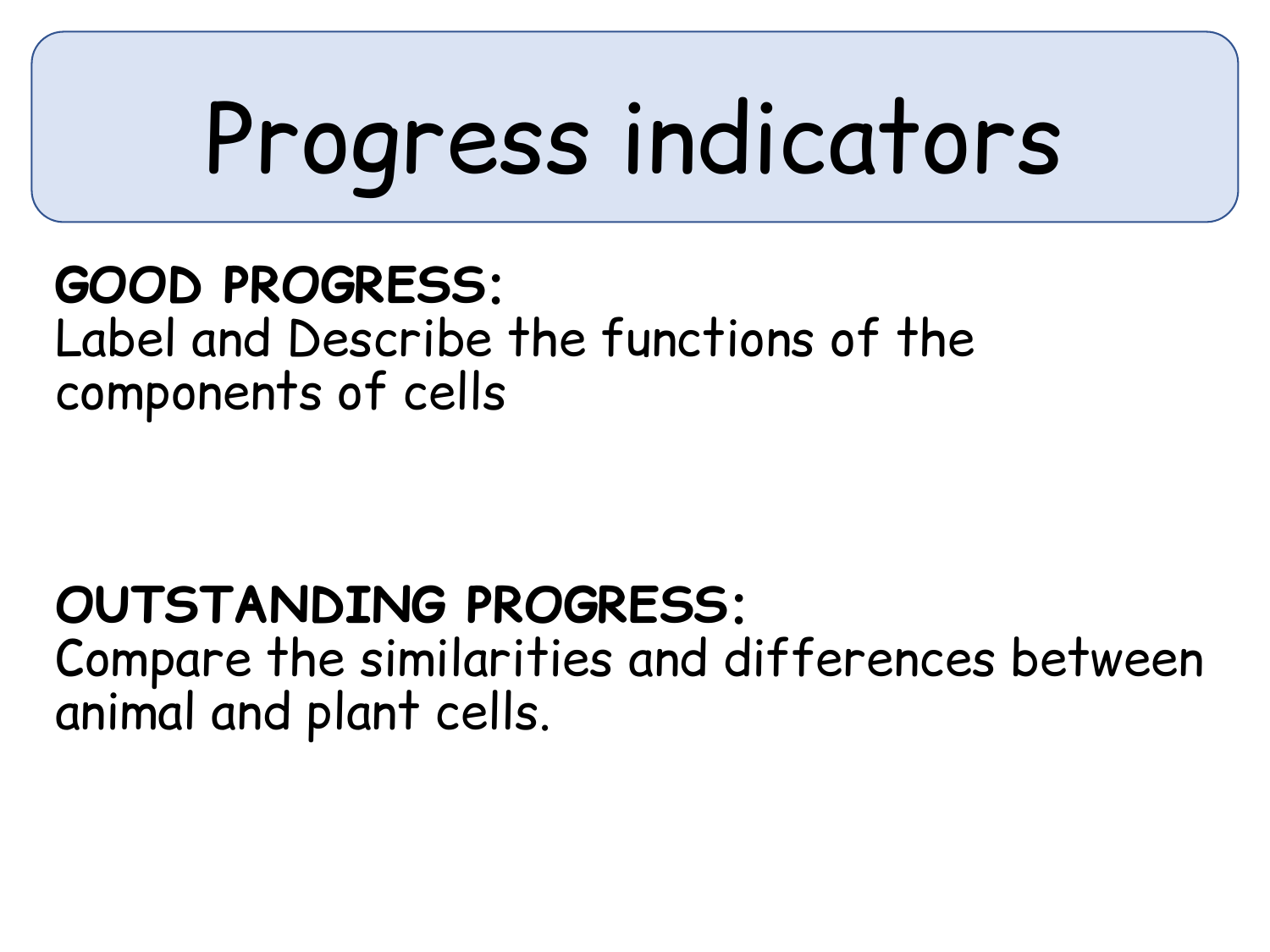

Progress indicators
GOOD PROGRESS:
Label and Describe the functions of the components of cells

OUTSTANDING PROGRESS:
Compare the similarities and differences between animal and plant cells.